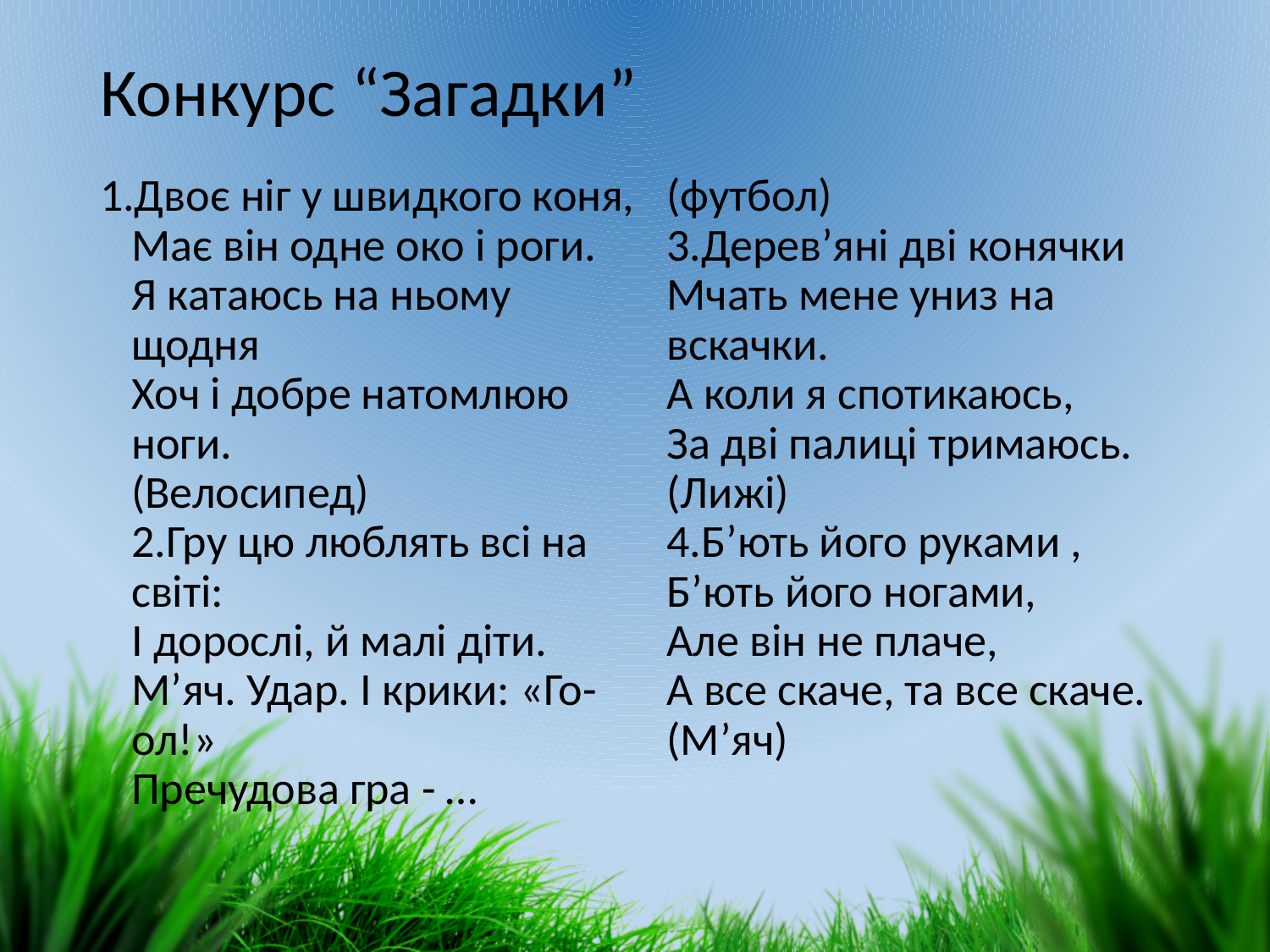

# Конкурс “Загадки”
1.Двоє ніг у швидкого коня,
Має він одне око і роги.
Я катаюсь на ньому щодня
Хоч і добре натомлюю ноги.
(Велосипед)
2.Гру цю люблять всі на світі:
І дорослі, й малі діти.
М’яч. Удар. І крики: «Го-ол!»
Пречудова гра - … (футбол)
3.Дерев’яні дві конячки
Мчать мене униз на вскачки.
А коли я спотикаюсь,
За дві палиці тримаюсь. (Лижі)
4.Б’ють його руками ,
Б’ють його ногами,
Але він не плаче,
А все скаче, та все скаче.
(М’яч)